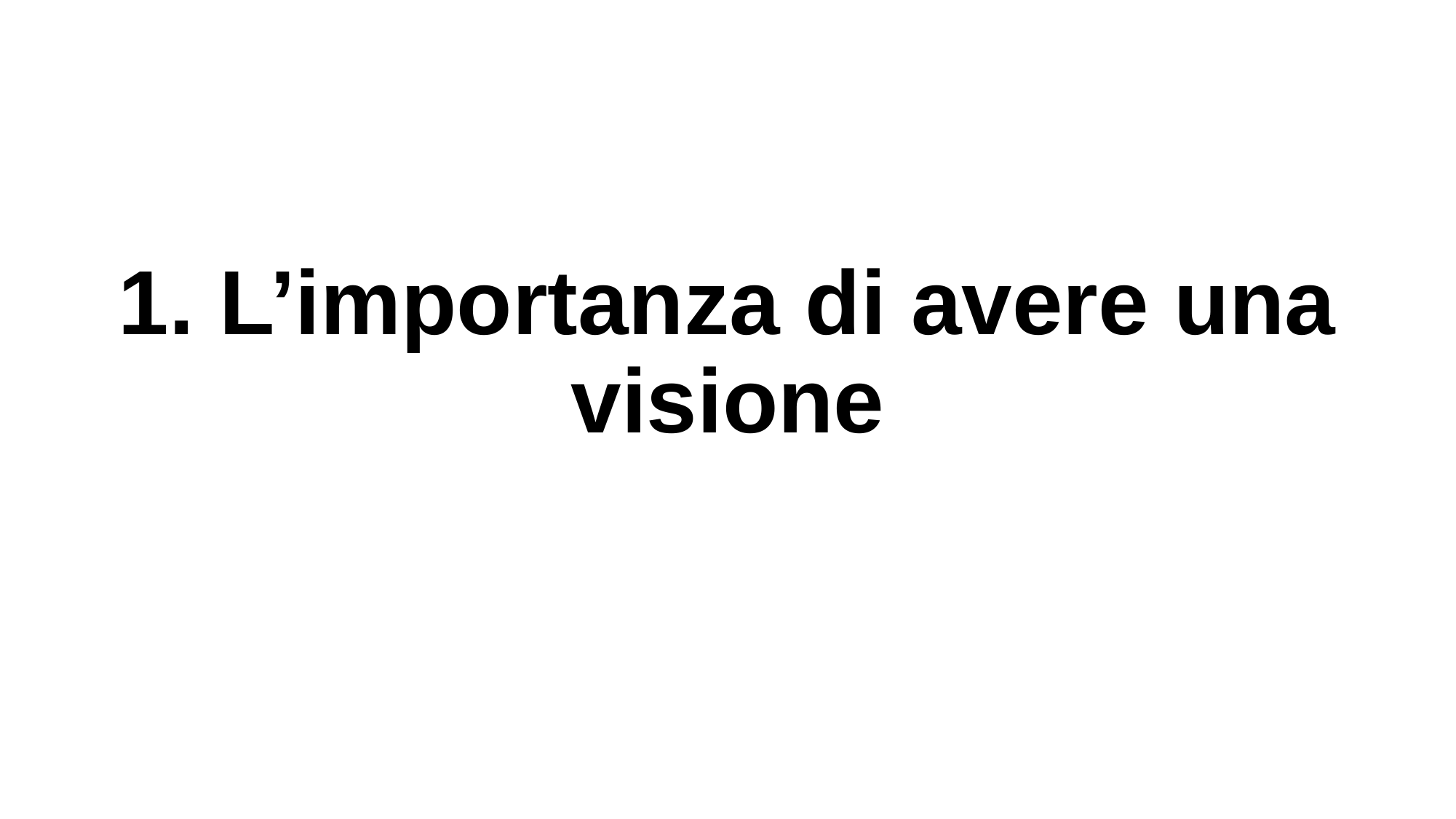

# 1. L’importanza di avere una visione